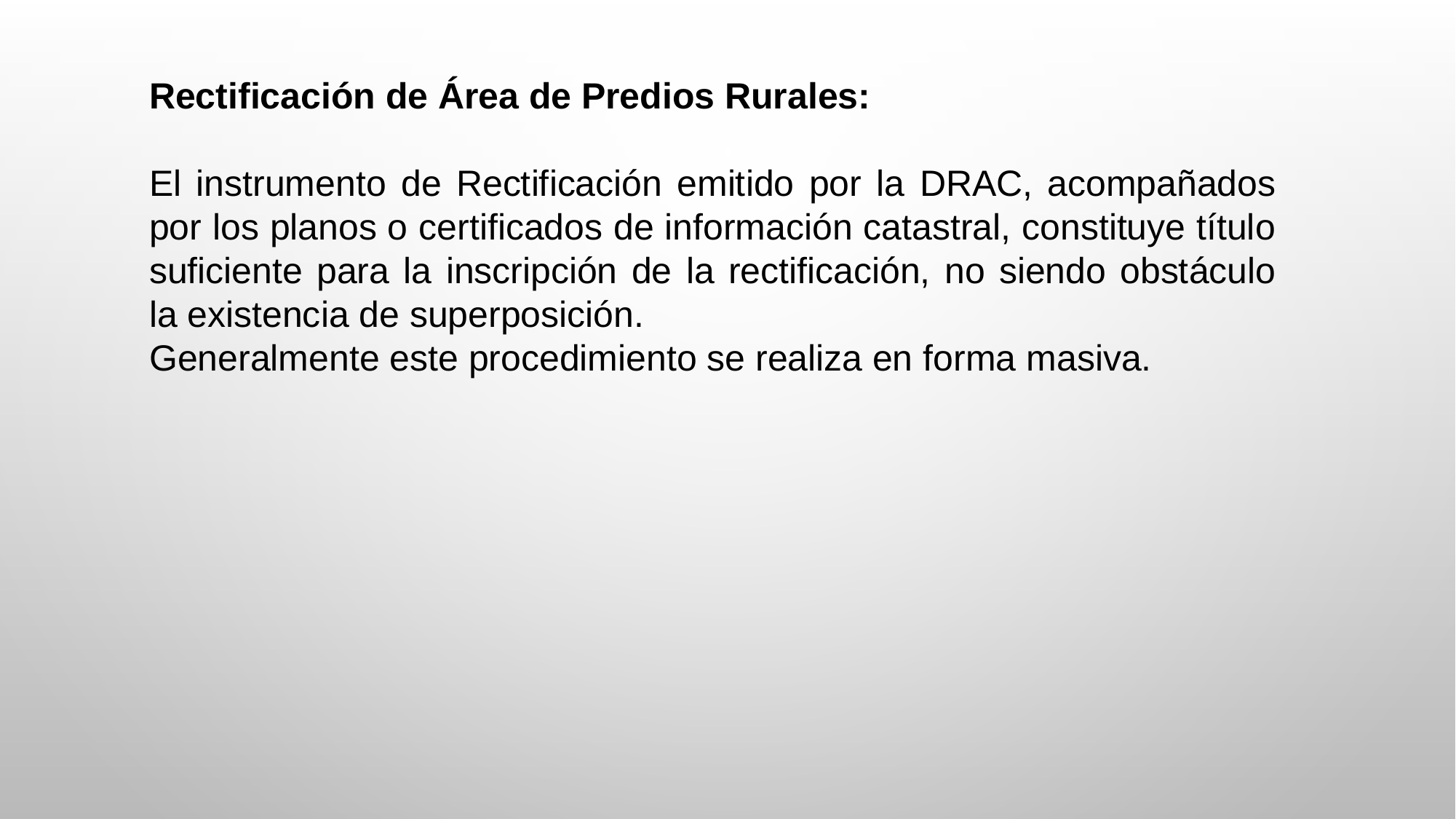

Rectificación de Área de Predios Rurales:

El instrumento de Rectificación emitido por la DRAC, acompañados por los planos o certificados de información catastral, constituye título suficiente para la inscripción de la rectificación, no siendo obstáculo la existencia de superposición.
Generalmente este procedimiento se realiza en forma masiva.